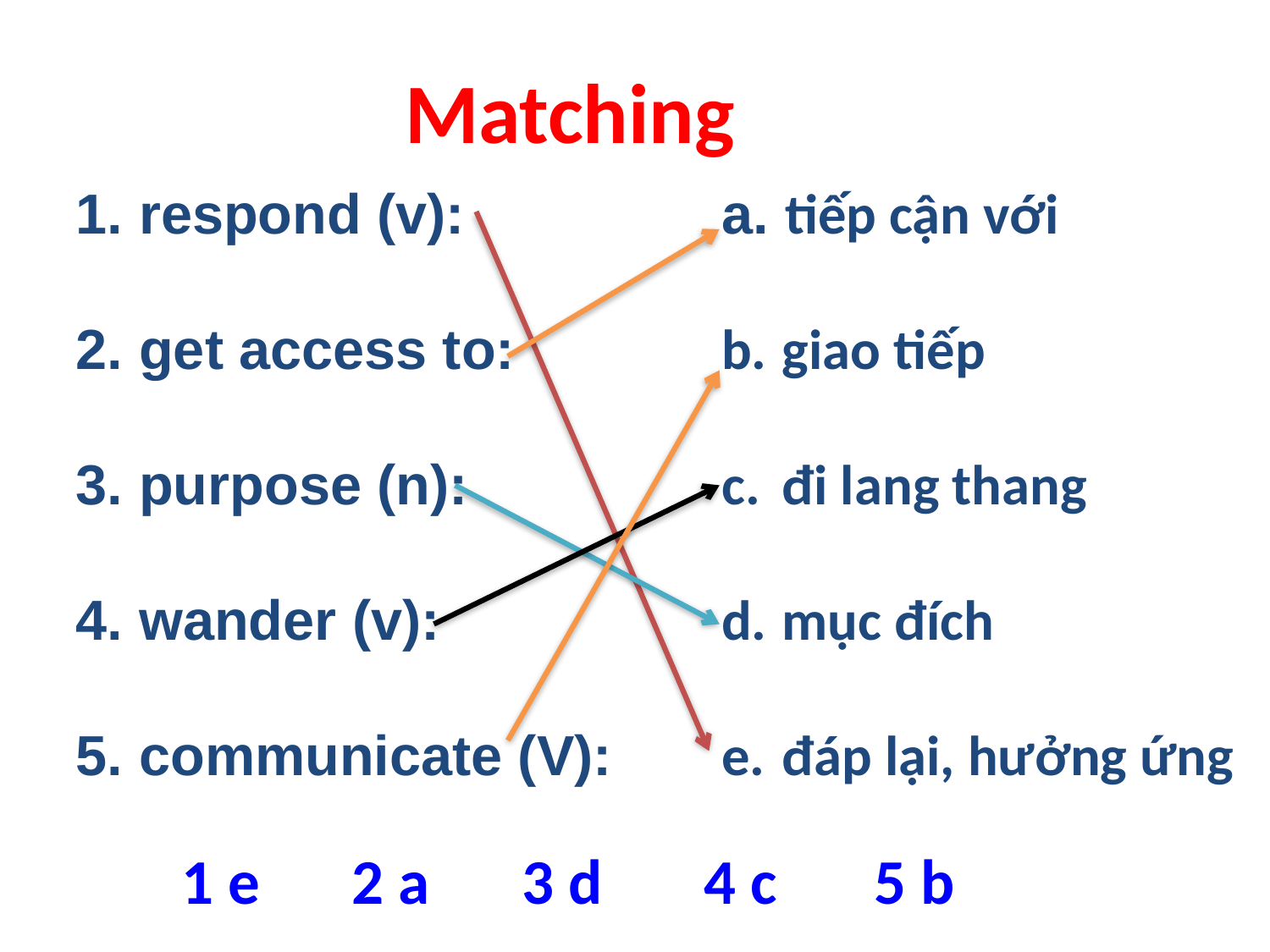

Matching
 respond (v):

 get access to:

 purpose (n):

 wander (v):

 communicate (V):
 tiếp cận với

 giao tiếp

 đi lang thang

 mục đích

 đáp lại, hưởng ứng

1 e	   2 a	      3 d	 4 c	    5 b